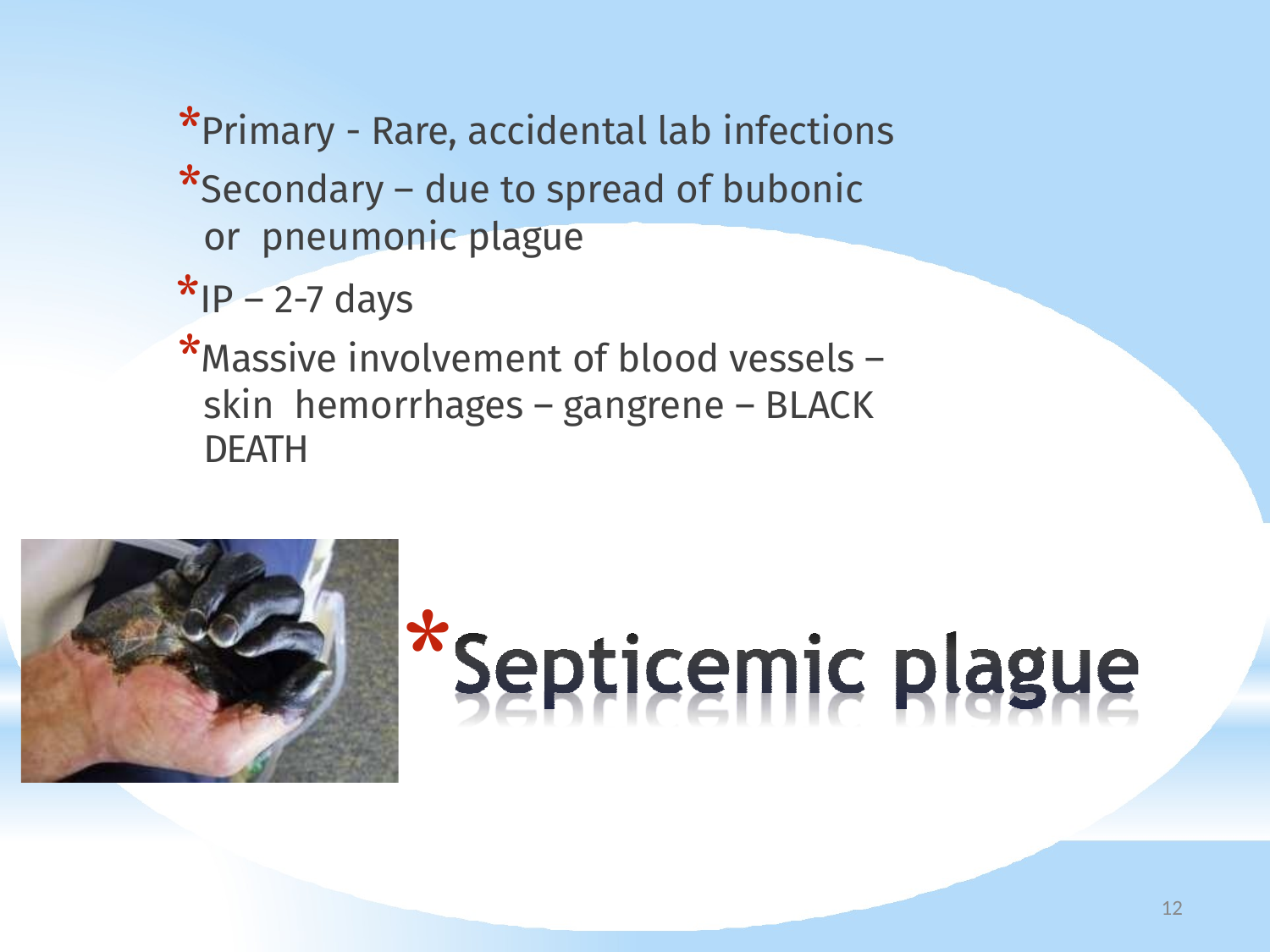

# *Primary - Rare, accidental lab infections
*Secondary – due to spread of bubonic or  pneumonic plague
*IP – 2-7 days
*Massive involvement of blood vessels – skin  hemorrhages – gangrene – BLACK DEATH

*

12